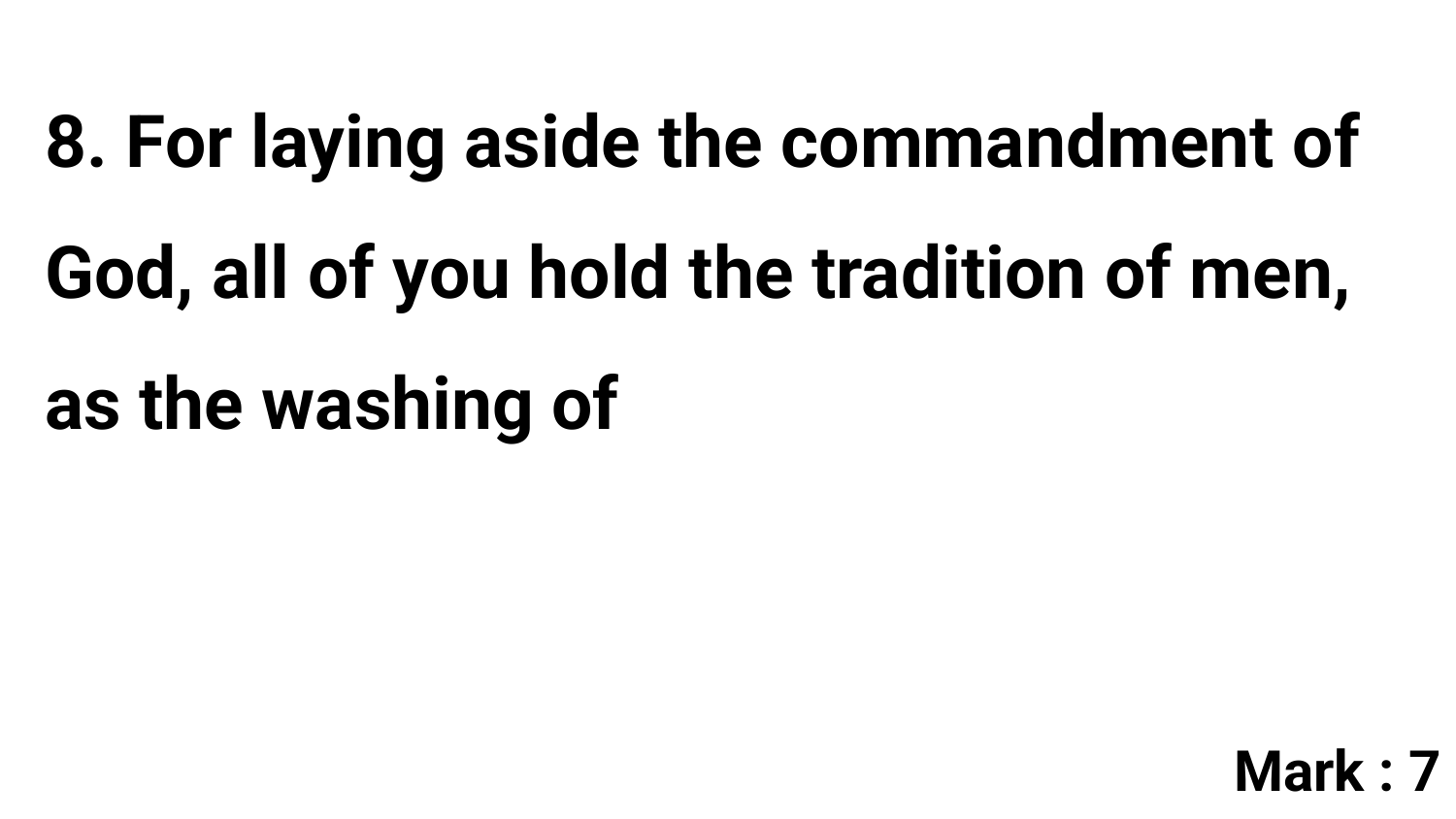

8. For laying aside the commandment of God, all of you hold the tradition of men, as the washing of
Mark : 7